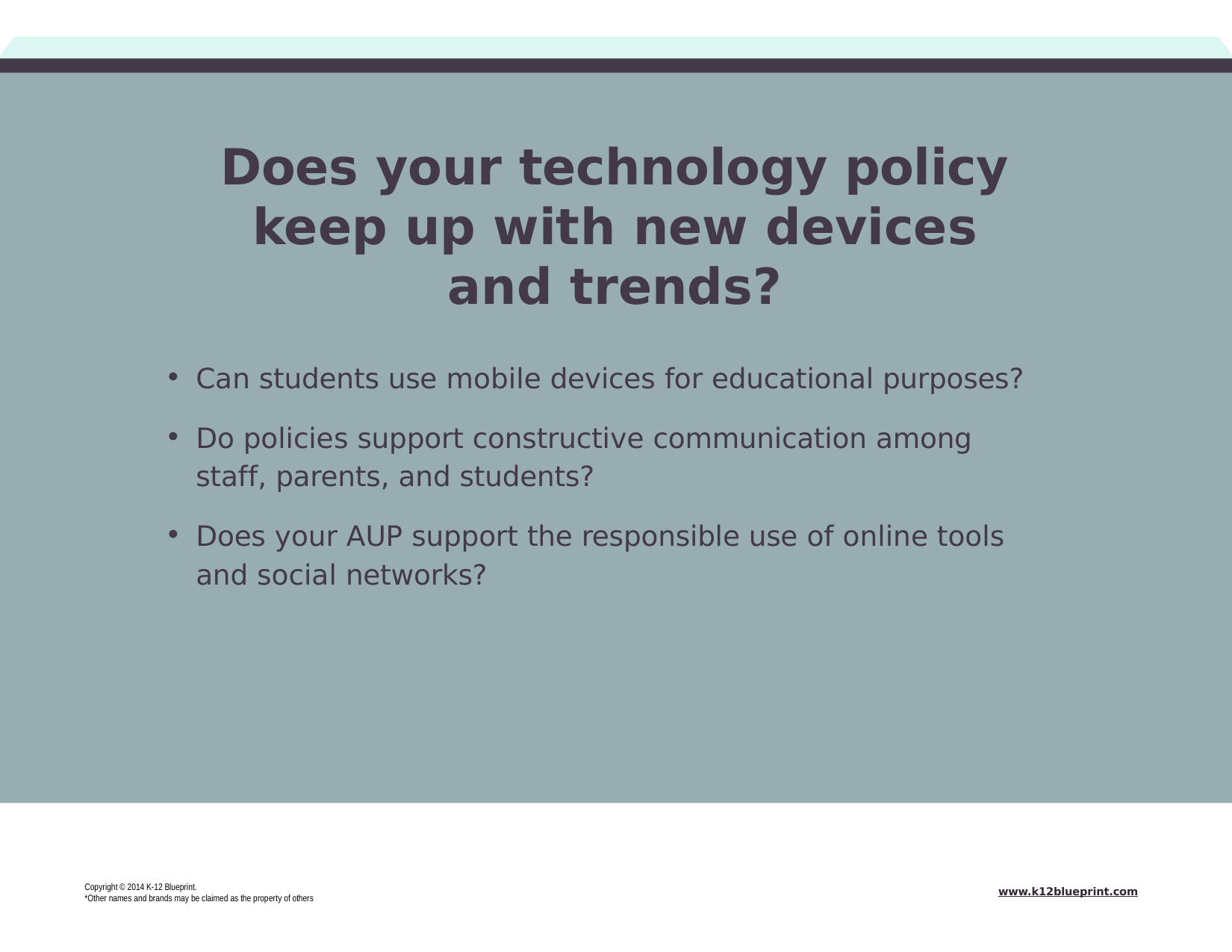

Does your technology policy keep up with new devices and trends?
Can students use mobile devices for educational purposes?
Do policies support constructive communication among staff, parents, and students?
Does your AUP support the responsible use of online tools and social networks?
Copyright © 2014 K-12 Blueprint.
*Other names and brands may be claimed as the property of others
www.k12blueprint.com